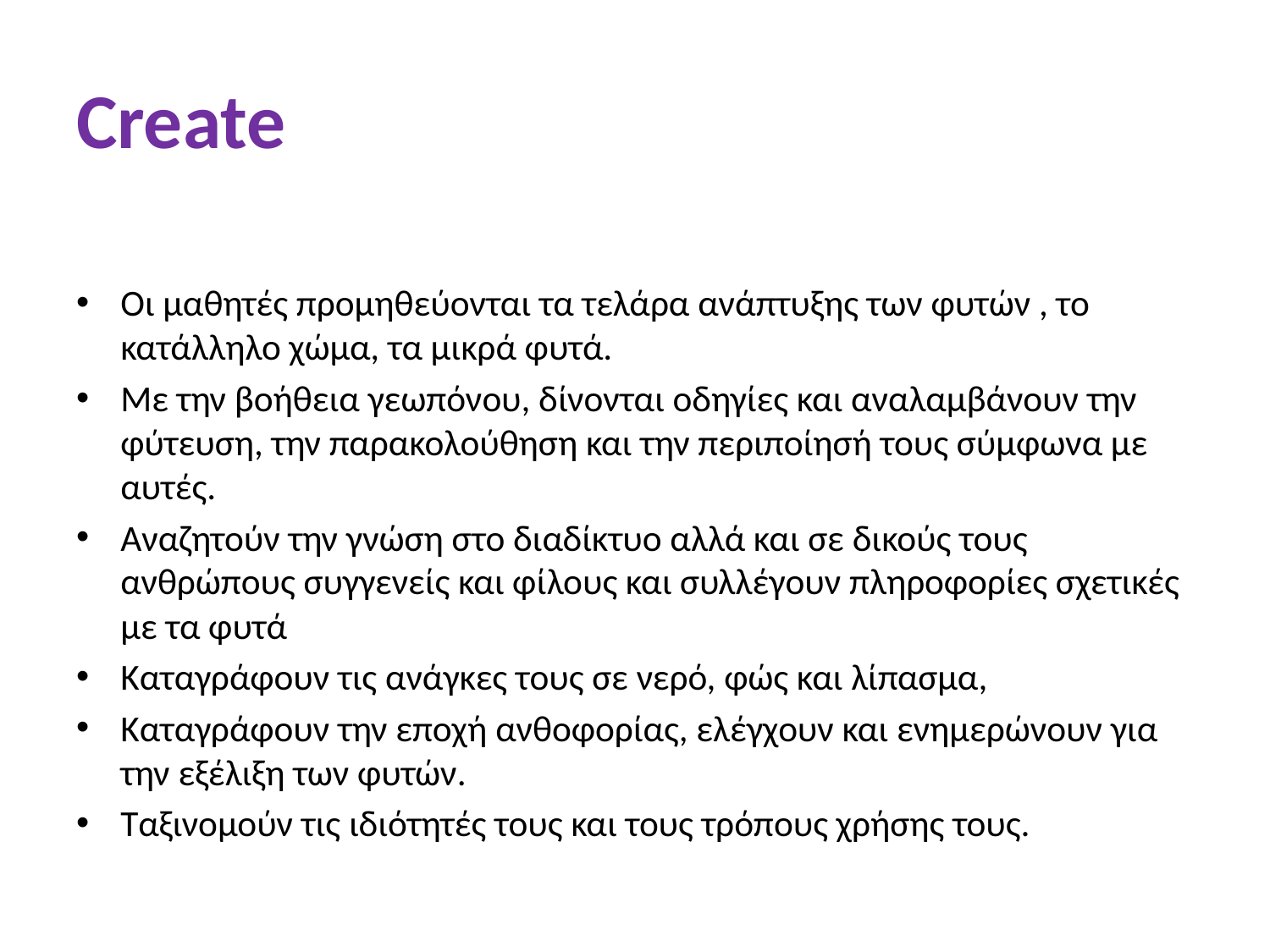

# Create

Οι μαθητές προμηθεύονται τα τελάρα ανάπτυξης των φυτών , το κατάλληλο χώμα, τα μικρά φυτά.
Με την βοήθεια γεωπόνου, δίνονται οδηγίες και αναλαμβάνουν την φύτευση, την παρακολούθηση και την περιποίησή τους σύμφωνα με αυτές.
Αναζητούν την γνώση στο διαδίκτυο αλλά και σε δικούς τους ανθρώπους συγγενείς και φίλους και συλλέγουν πληροφορίες σχετικές με τα φυτά
Καταγράφουν τις ανάγκες τους σε νερό, φώς και λίπασμα,
Καταγράφουν την εποχή ανθοφορίας, ελέγχουν και ενημερώνουν για την εξέλιξη των φυτών.
Ταξινομούν τις ιδιότητές τους και τους τρόπους χρήσης τους.